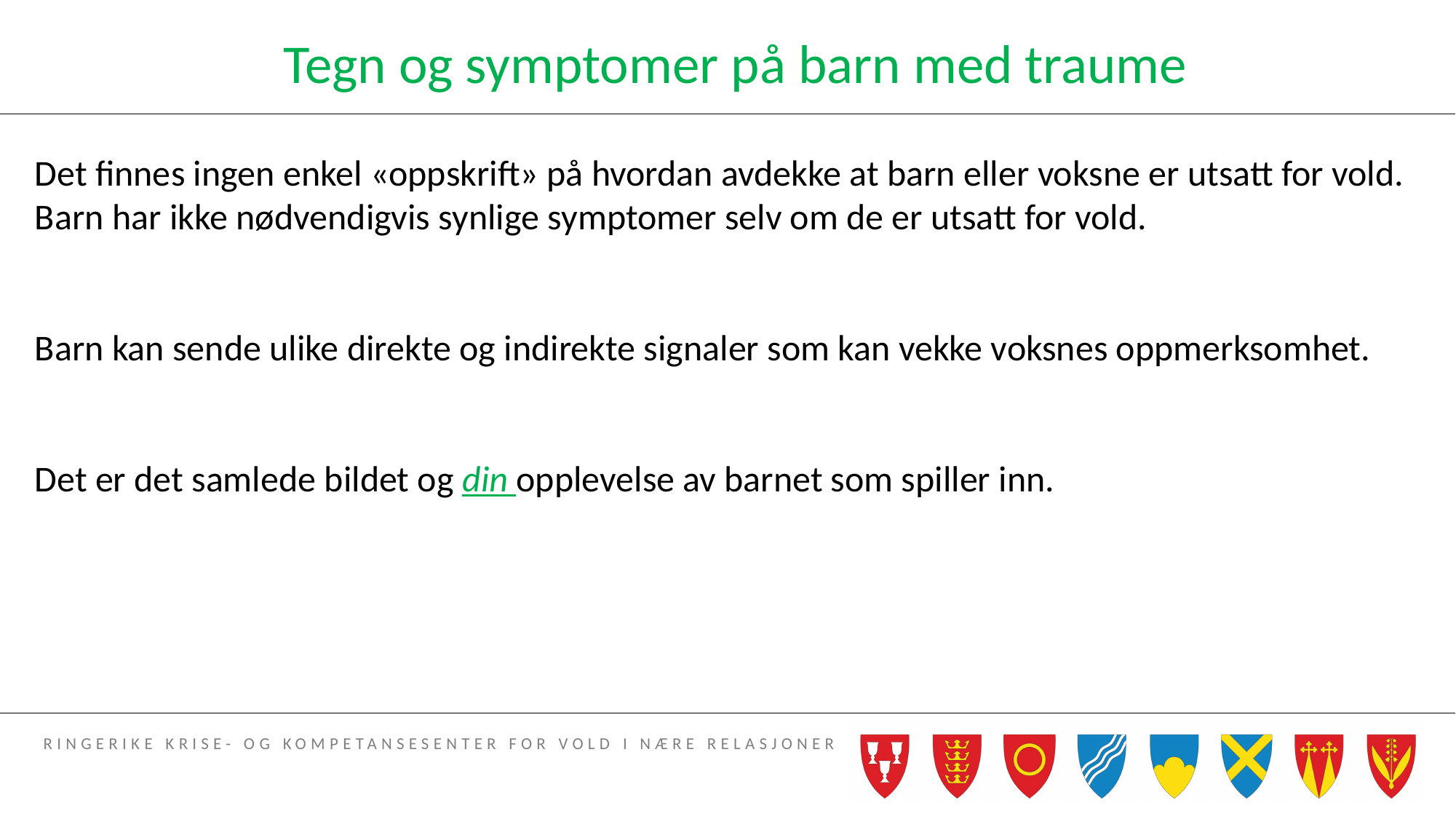

Tegn og symptomer på barn med traume
Det finnes ingen enkel «oppskrift» på hvordan avdekke at barn eller voksne er utsatt for vold.
Barn har ikke nødvendigvis synlige symptomer selv om de er utsatt for vold.

Barn kan sende ulike direkte og indirekte signaler som kan vekke voksnes oppmerksomhet.

Det er det samlede bildet og din opplevelse av barnet som spiller inn.